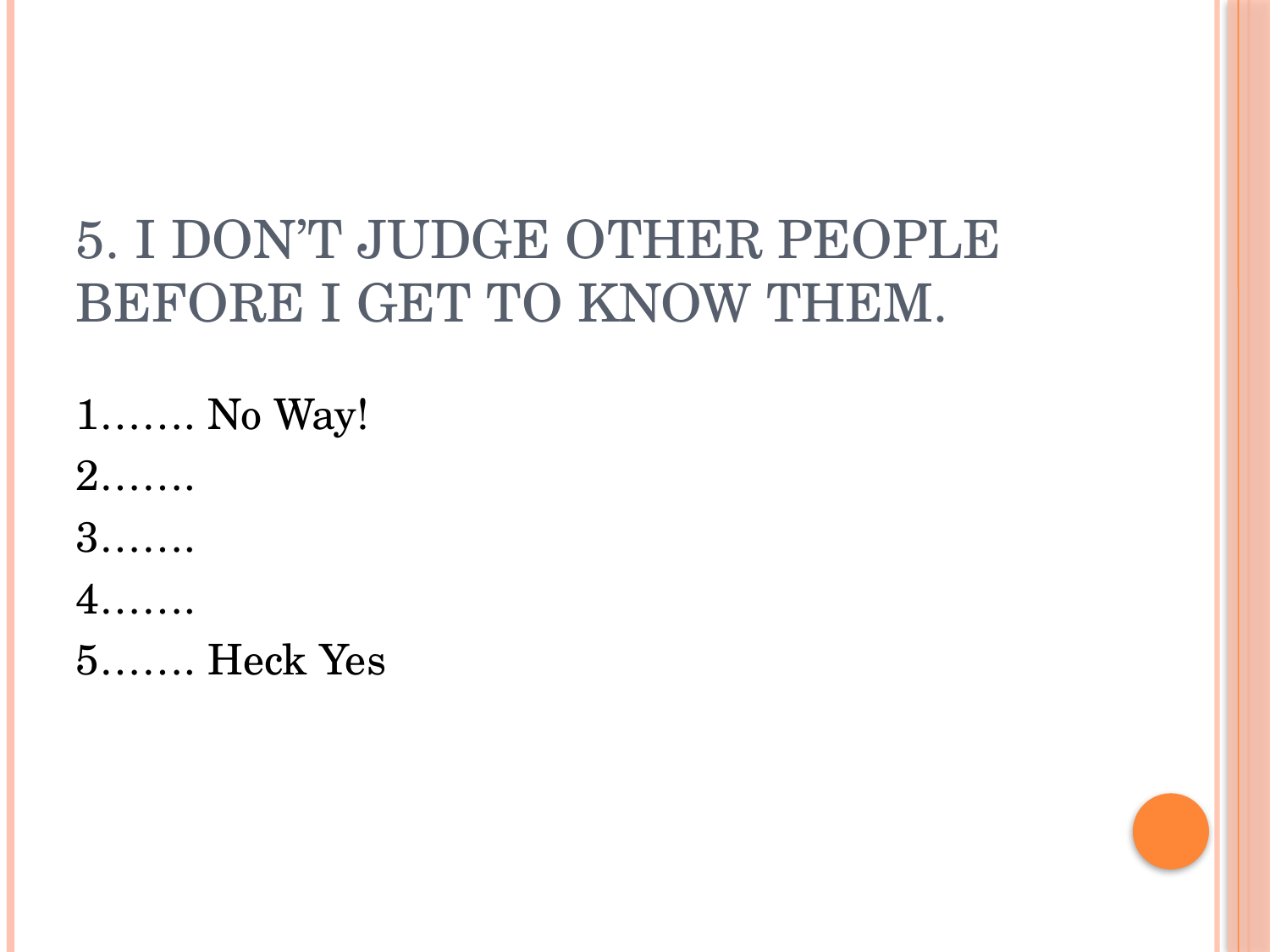

# 5. I don’t judge other people before I get to know them.
1……. No Way!
2…….
3…….
4…….
5……. Heck Yes